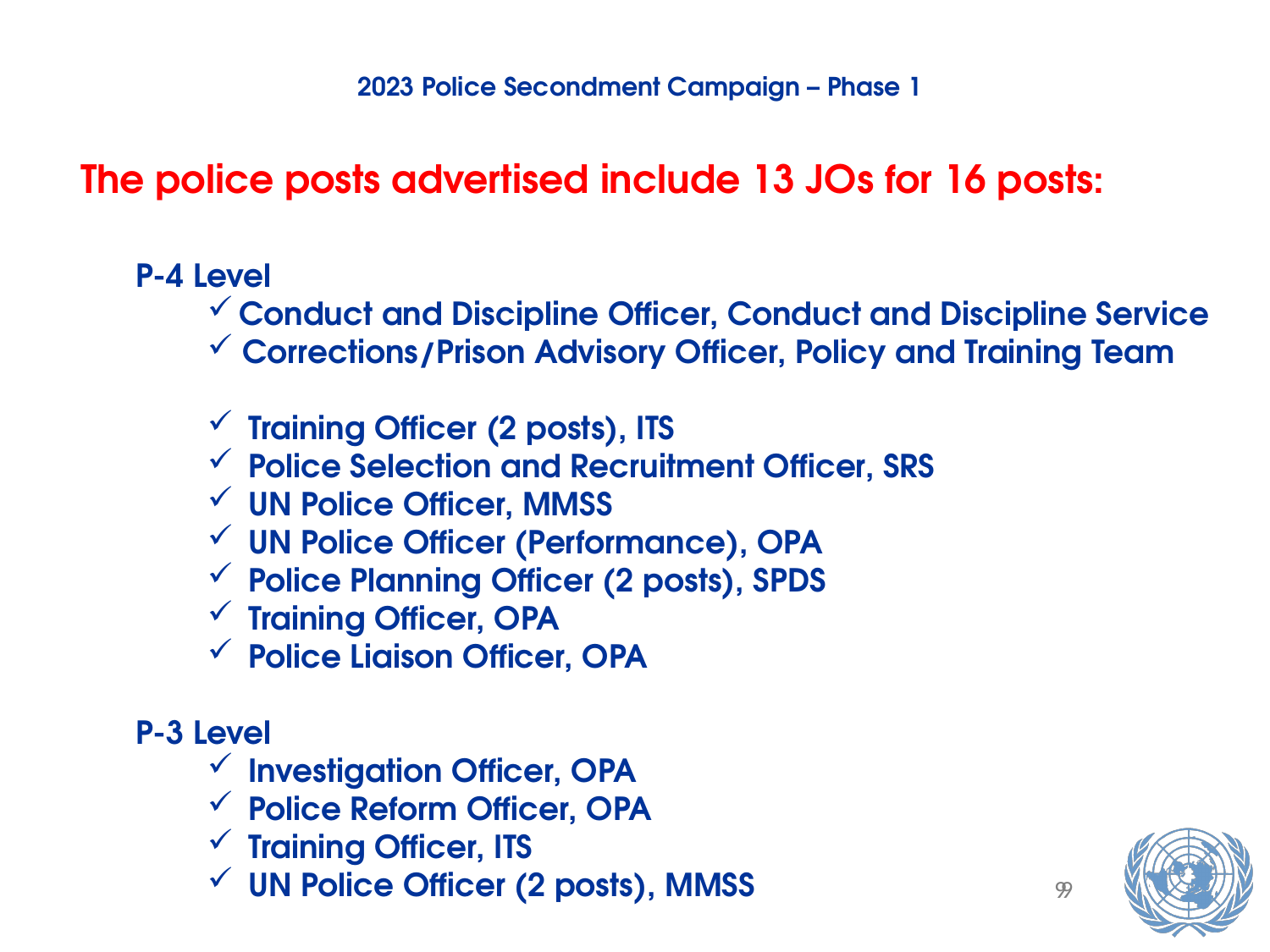

2023 Police Secondment Campaign – Phase 1
The police posts advertised include 13 JOs for 16 posts:

P-4 Level
Conduct and Discipline Officer, Conduct and Discipline Service
Corrections/Prison Advisory Officer, Policy and Training Team
 Training Officer (2 posts), ITS
 Police Selection and Recruitment Officer, SRS
 UN Police Officer, MMSS
 UN Police Officer (Performance), OPA
 Police Planning Officer (2 posts), SPDS
 Training Officer, OPA
 Police Liaison Officer, OPA

P-3 Level
 Investigation Officer, OPA
 Police Reform Officer, OPA
 Training Officer, ITS
 UN Police Officer (2 posts), MMSS
9
9